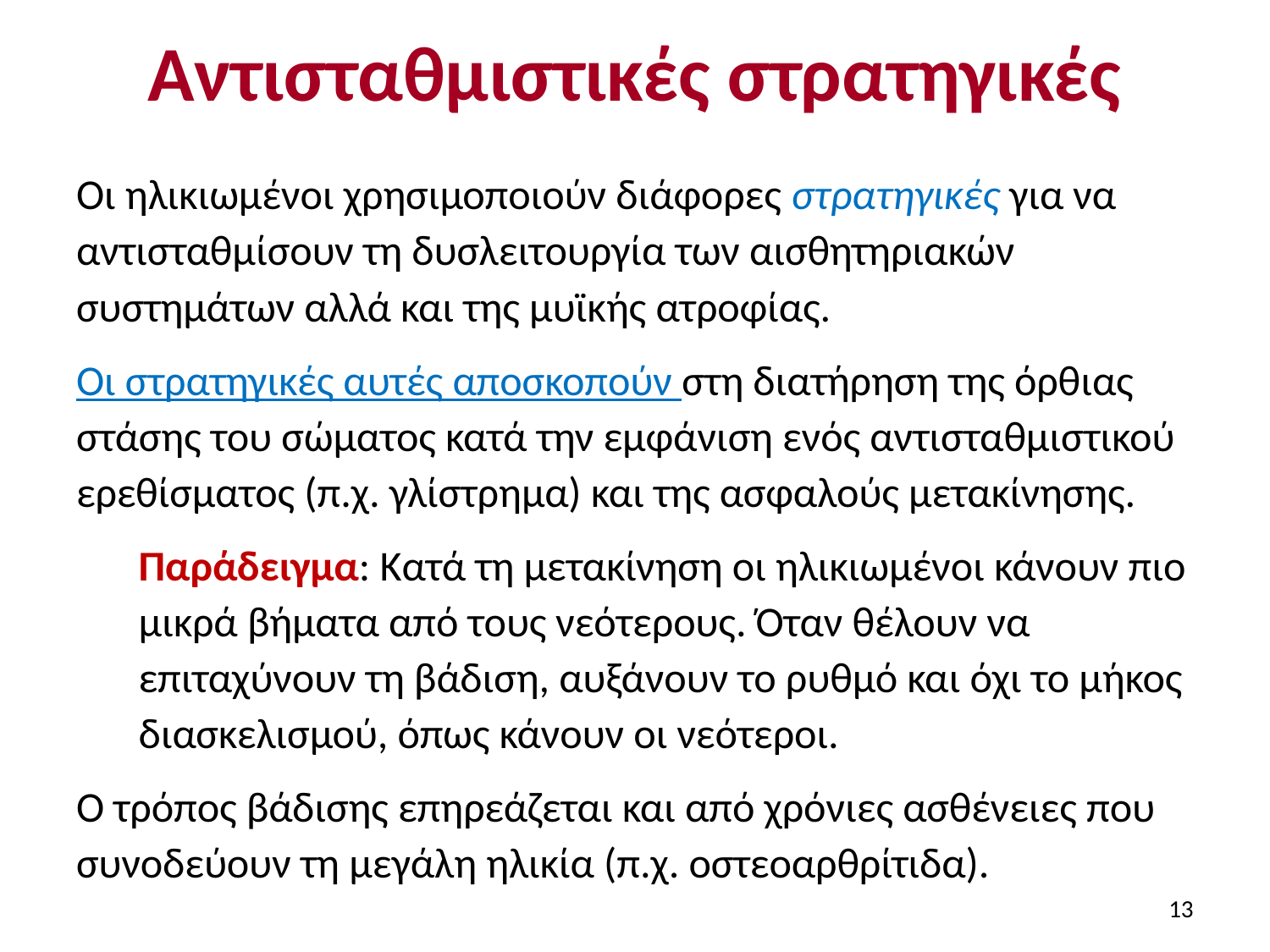

# Αντισταθμιστικές στρατηγικές
Οι ηλικιωμένοι χρησιμοποιούν διάφορες στρατηγικές για να αντισταθμίσουν τη δυσλειτουργία των αισθητηριακών συστημάτων αλλά και της μυϊκής ατροφίας.
Οι στρατηγικές αυτές αποσκοπούν στη διατήρηση της όρθιας στάσης του σώματος κατά την εμφάνιση ενός αντισταθμιστικού ερεθίσματος (π.χ. γλίστρημα) και της ασφαλούς μετακίνησης.
Παράδειγμα: Κατά τη μετακίνηση οι ηλικιωμένοι κάνουν πιο μικρά βήματα από τους νεότερους. Όταν θέλουν να επιταχύνουν τη βάδιση, αυξάνουν το ρυθμό και όχι το μήκος διασκελισμού, όπως κάνουν οι νεότεροι.
Ο τρόπος βάδισης επηρεάζεται και από χρόνιες ασθένειες που συνοδεύουν τη μεγάλη ηλικία (π.χ. οστεοαρθρίτιδα).
13